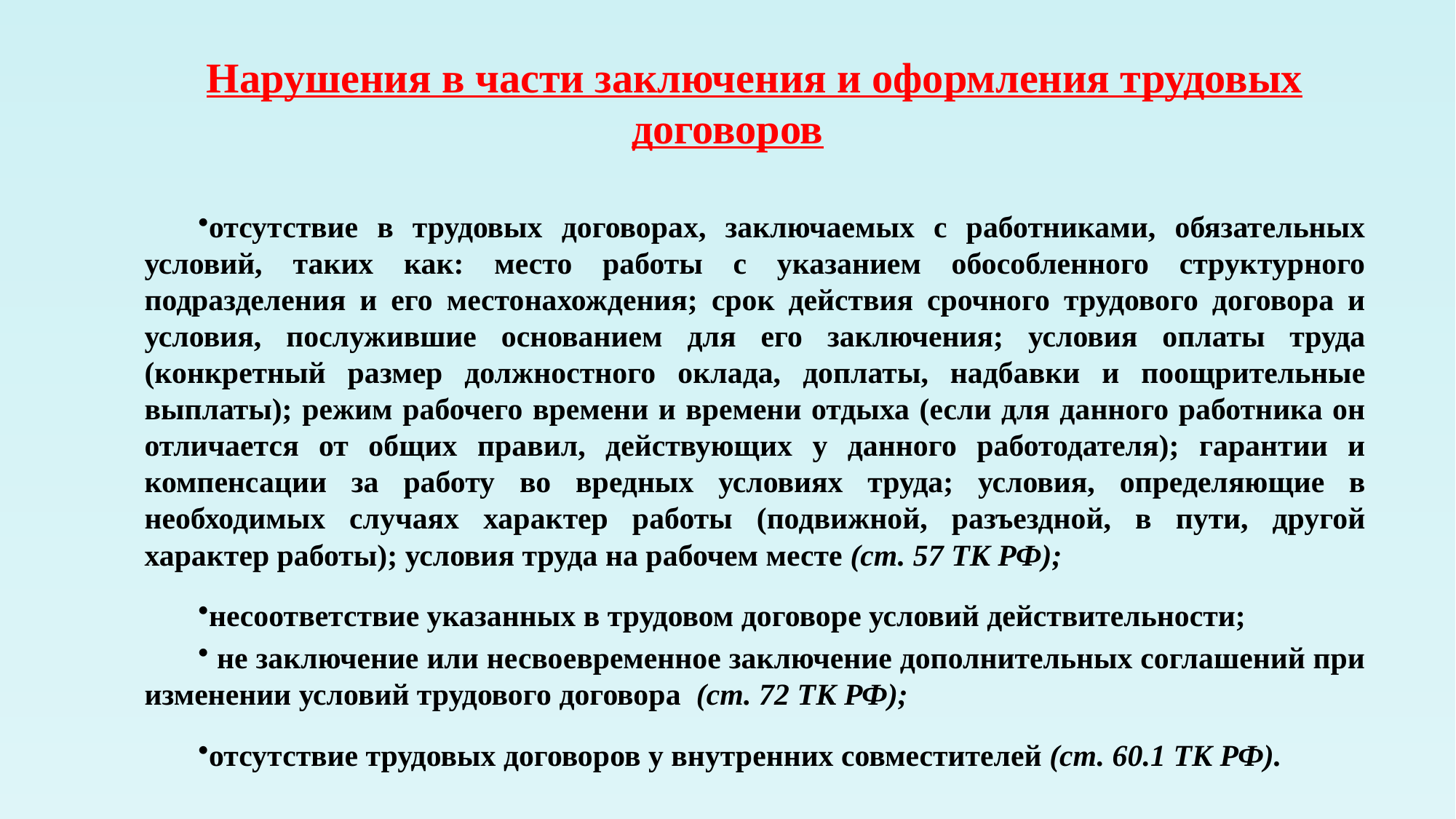

# Нарушения в части заключения и оформления трудовых договоров
отсутствие в трудовых договорах, заключаемых с работниками, обязательных условий, таких как: место работы с указанием обособленного структурного подразделения и его местонахождения; срок действия срочного трудового договора и условия, послужившие основанием для его заключения; условия оплаты труда (конкретный размер должностного оклада, доплаты, надбавки и поощрительные выплаты); режим рабочего времени и времени отдыха (если для данного работника он отличается от общих правил, действующих у данного работодателя); гарантии и компенсации за работу во вредных условиях труда; условия, определяющие в необходимых случаях характер работы (подвижной, разъездной, в пути, другой характер работы); условия труда на рабочем месте (ст. 57 ТК РФ);
несоответствие указанных в трудовом договоре условий действительности;
 не заключение или несвоевременное заключение дополнительных соглашений при изменении условий трудового договора  (ст. 72 ТК РФ);
отсутствие трудовых договоров у внутренних совместителей (ст. 60.1 ТК РФ).